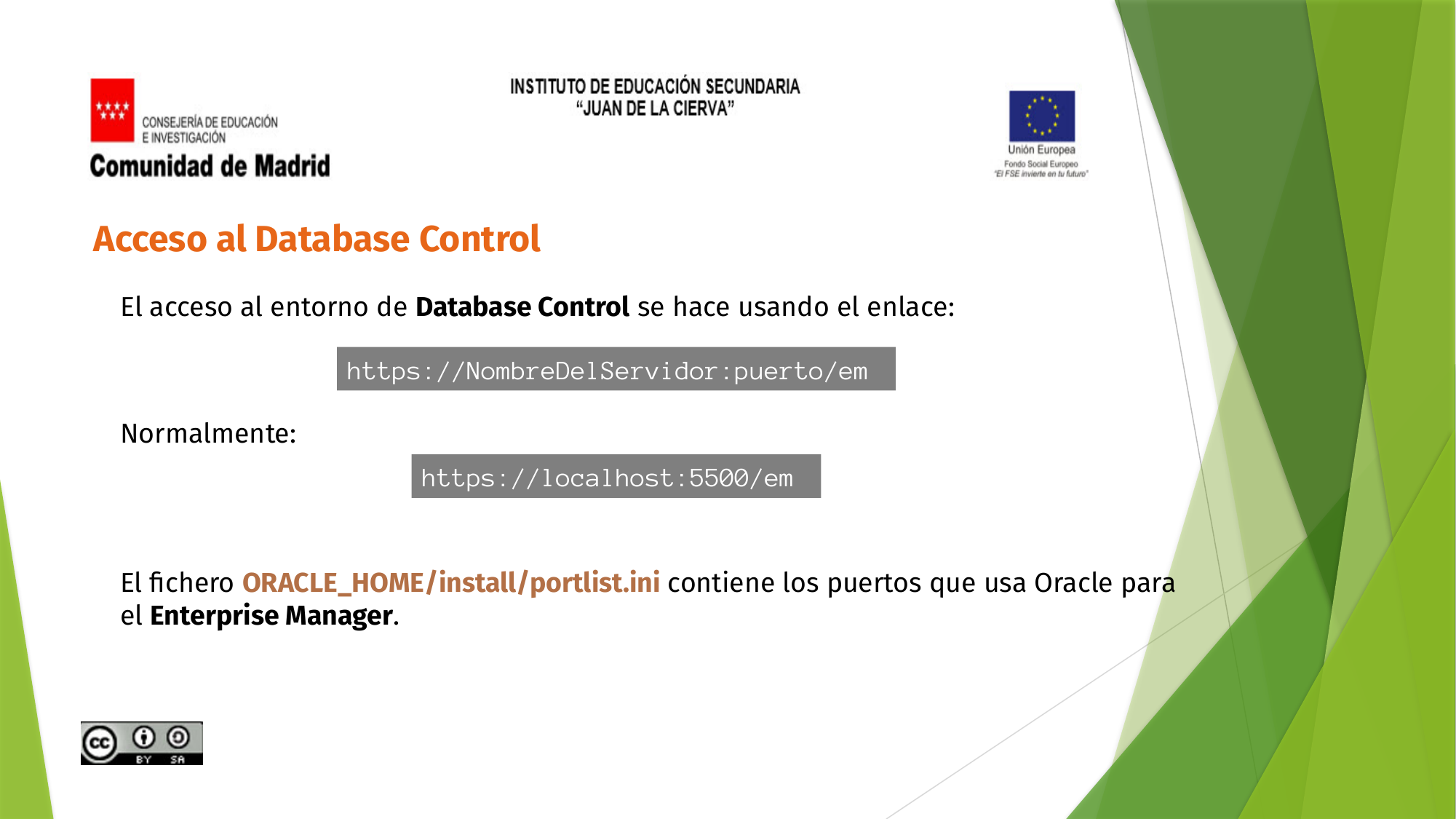

Acceso al Database Control
El acceso al entorno de Database Control se hace usando el enlace:
https://NombreDelServidor:puerto/em
Normalmente:
https://localhost:5500/em
El fichero ORACLE_HOME/install/portlist.ini contiene los puertos que usa Oracle para el Enterprise Manager.